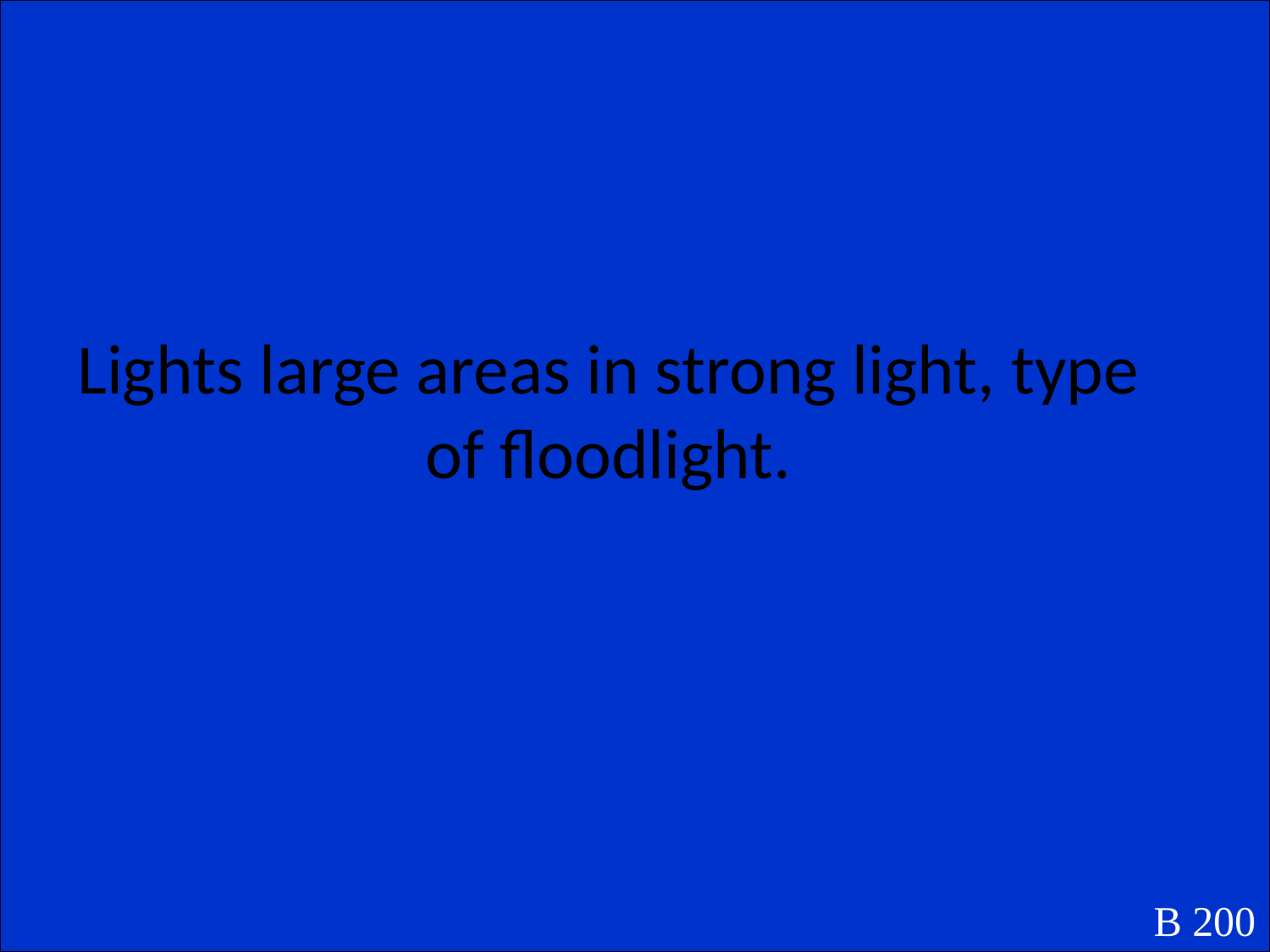

Lights large areas in strong light, type of floodlight.

B 200